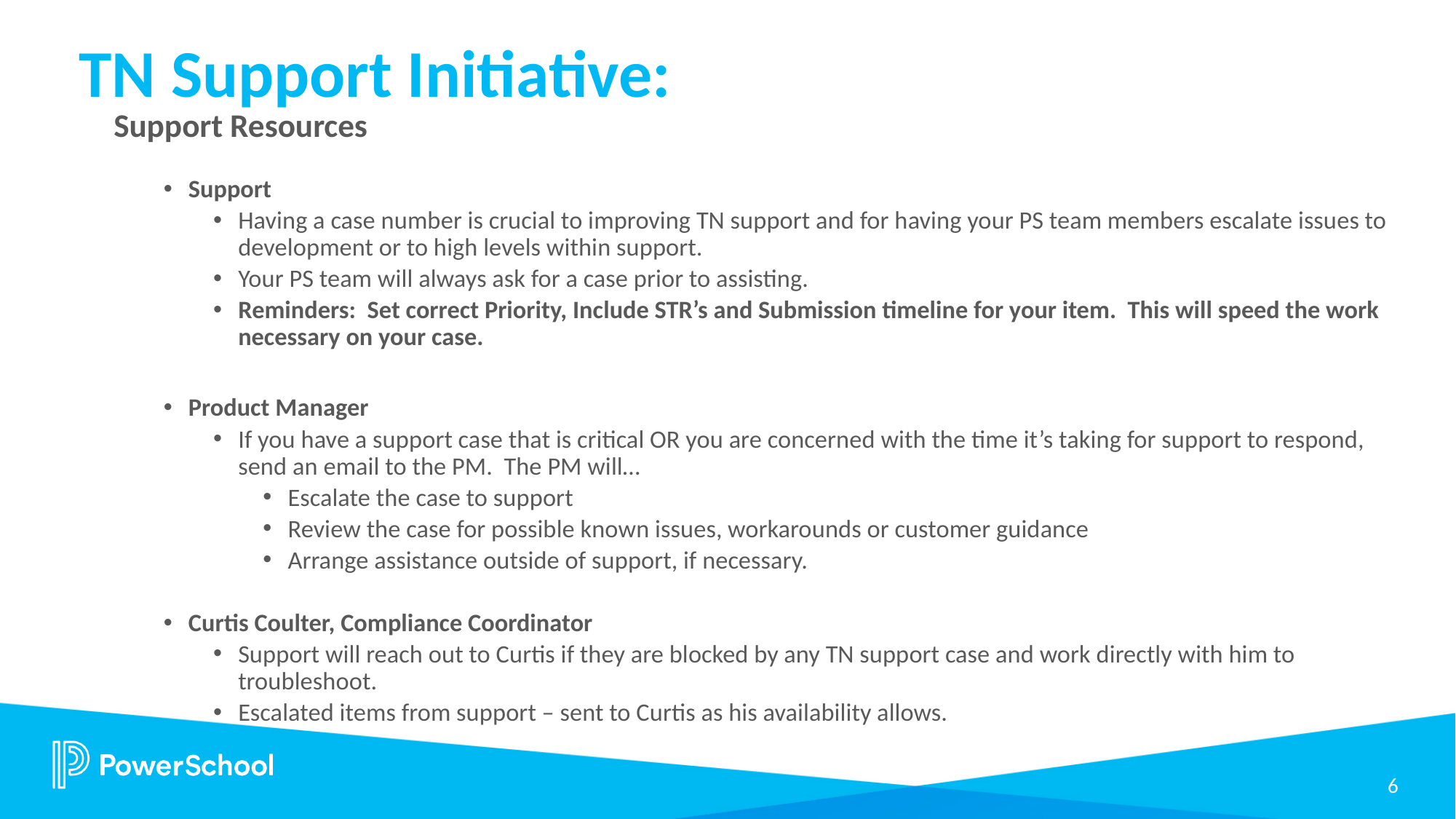

# TN Support Initiative:

Support Resources

Support
Having a case number is crucial to improving TN support and for having your PS team members escalate issues to development or to high levels within support.
Your PS team will always ask for a case prior to assisting.
Reminders:  Set correct Priority, Include STR’s and Submission timeline for your item.  This will speed the work necessary on your case.

Product Manager
If you have a support case that is critical OR you are concerned with the time it’s taking for support to respond, send an email to the PM.  The PM will…
Escalate the case to support
Review the case for possible known issues, workarounds or customer guidance
Arrange assistance outside of support, if necessary.

Curtis Coulter, Compliance Coordinator
Support will reach out to Curtis if they are blocked by any TN support case and work directly with him to troubleshoot.
Escalated items from support – sent to Curtis as his availability allows.

6